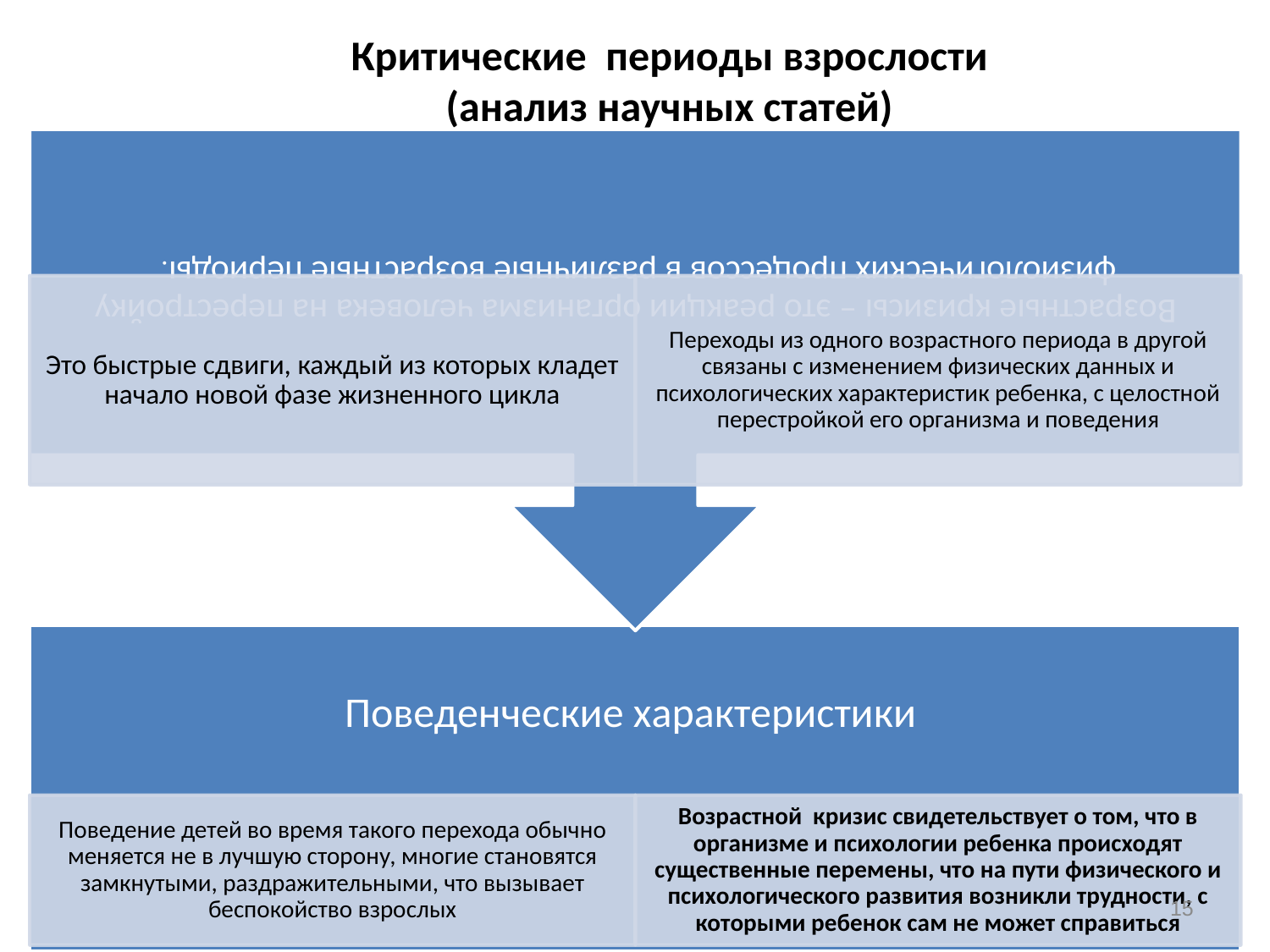

# Критические  периоды взрослости (анализ научных статей)
Поведенческие характеристики
Поведение детей во время такого перехода обычно меняется не в лучшую сторону, многие становятся замкнутыми, раздражительными, что вызывает беспокойство взрослых
Возрастной  кризис свидетельствует о том, что в организме и психологии ребенка происходят существенные перемены, что на пути физического и психологического развития возникли трудности, с которыми ребенок сам не может справиться
Возрастные кризисы – это реакции организма человека на перестройку физиологических процессов в различные возрастные периоды.
Это быстрые сдвиги, каждый из которых кладет начало новой фазе жизненного цикла
Переходы из одного возрастного периода в другой связаны с изменением физических данных и психологических характеристик ребенка, с целостной перестройкой его организма и поведения
15